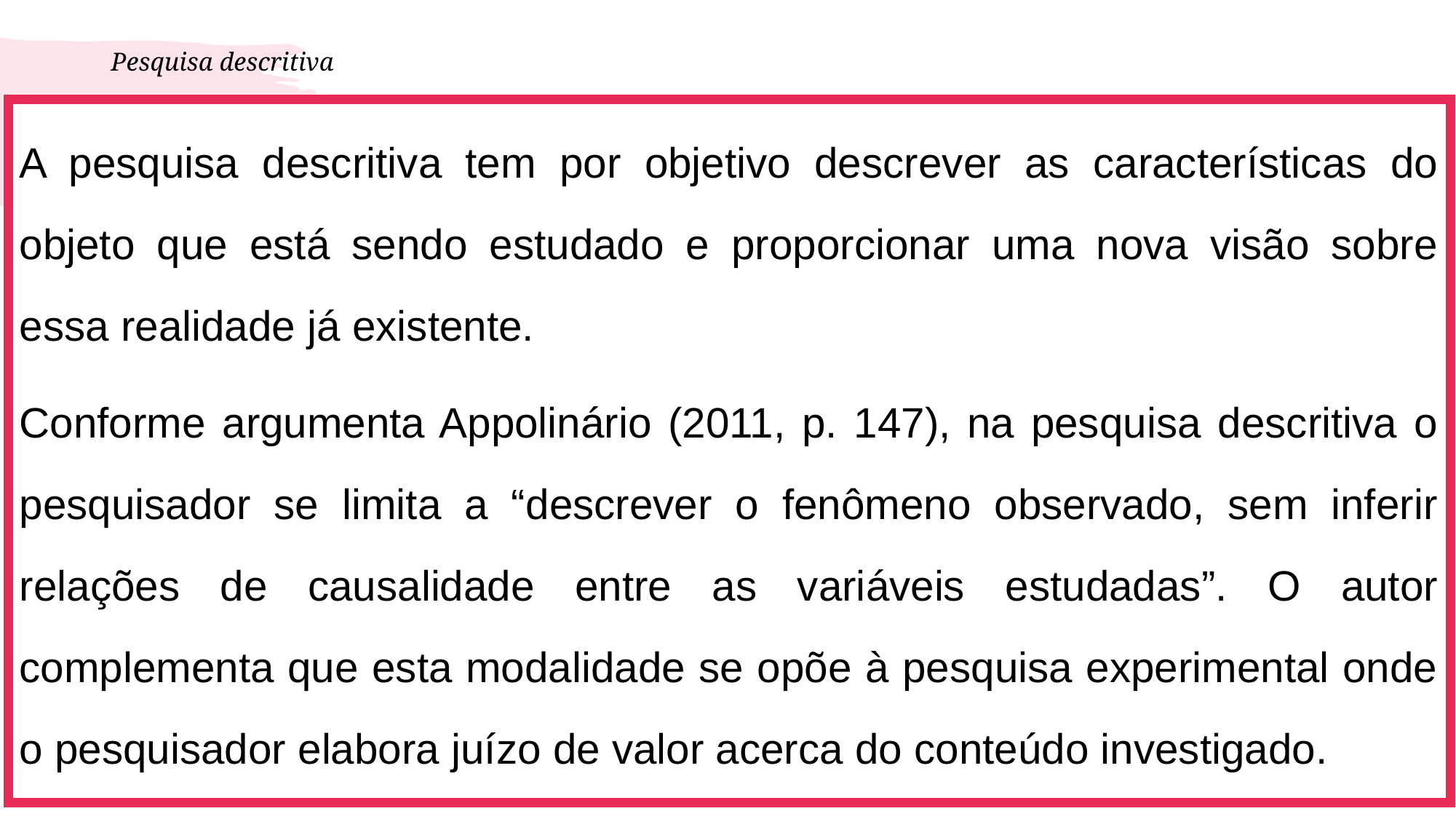

# Pesquisa descritiva
A pesquisa descritiva tem por objetivo descrever as características do objeto que está sendo estudado e proporcionar uma nova visão sobre essa realidade já existente.
Conforme argumenta Appolinário (2011, p. 147), na pesquisa descritiva o pesquisador se limita a “descrever o fenômeno observado, sem inferir relações de causalidade entre as variáveis estudadas”. O autor complementa que esta modalidade se opõe à pesquisa experimental onde o pesquisador elabora juízo de valor acerca do conteúdo investigado.